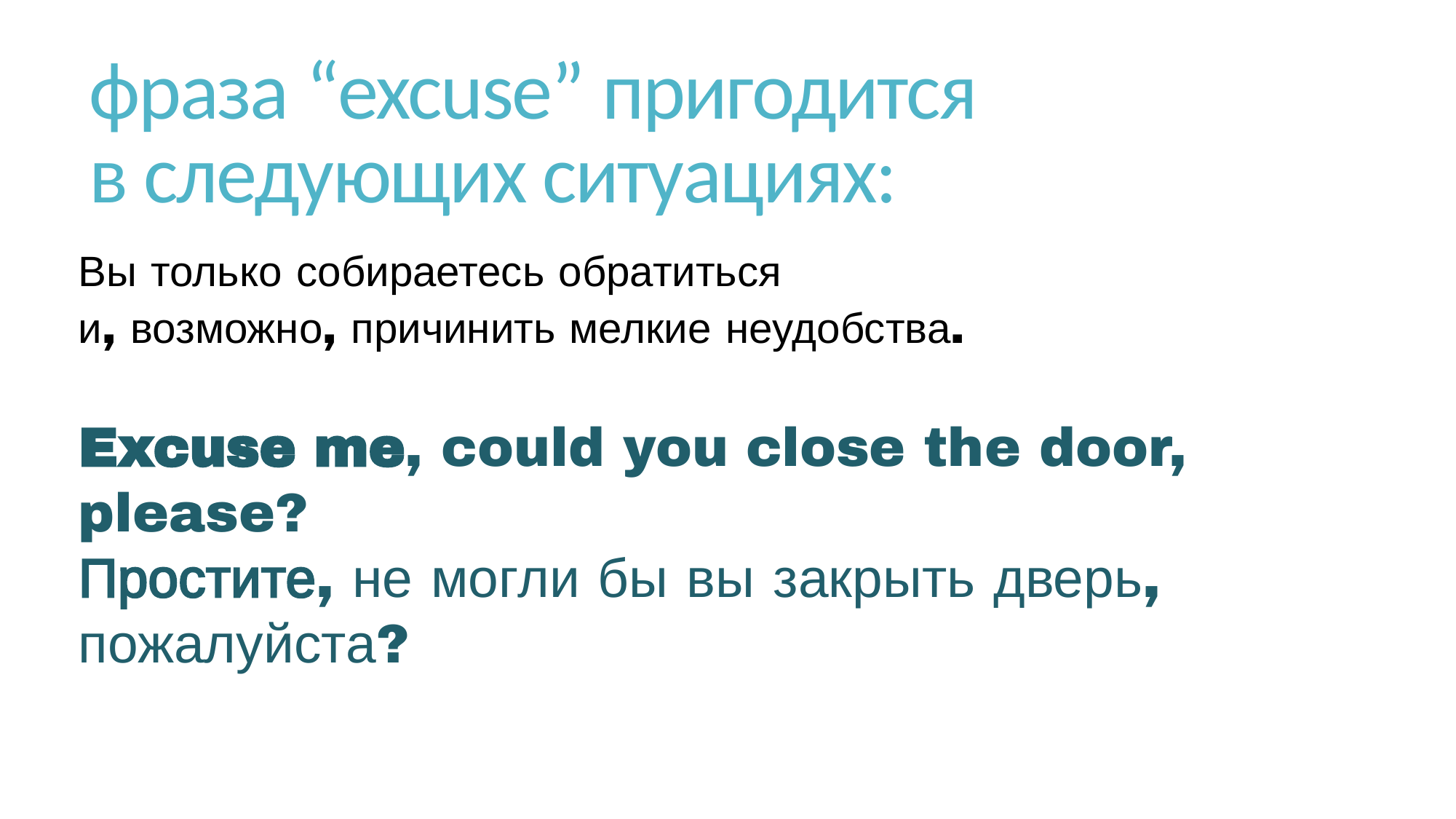

# фраза “excuse” пригодится в следующих ситуациях:

Вы только собираетесь обратиться
и, возможно, причинить мелкие неудобства.

Excuse me, could you close the door, please?
Простите, не могли бы вы закрыть дверь,
пожалуйста?